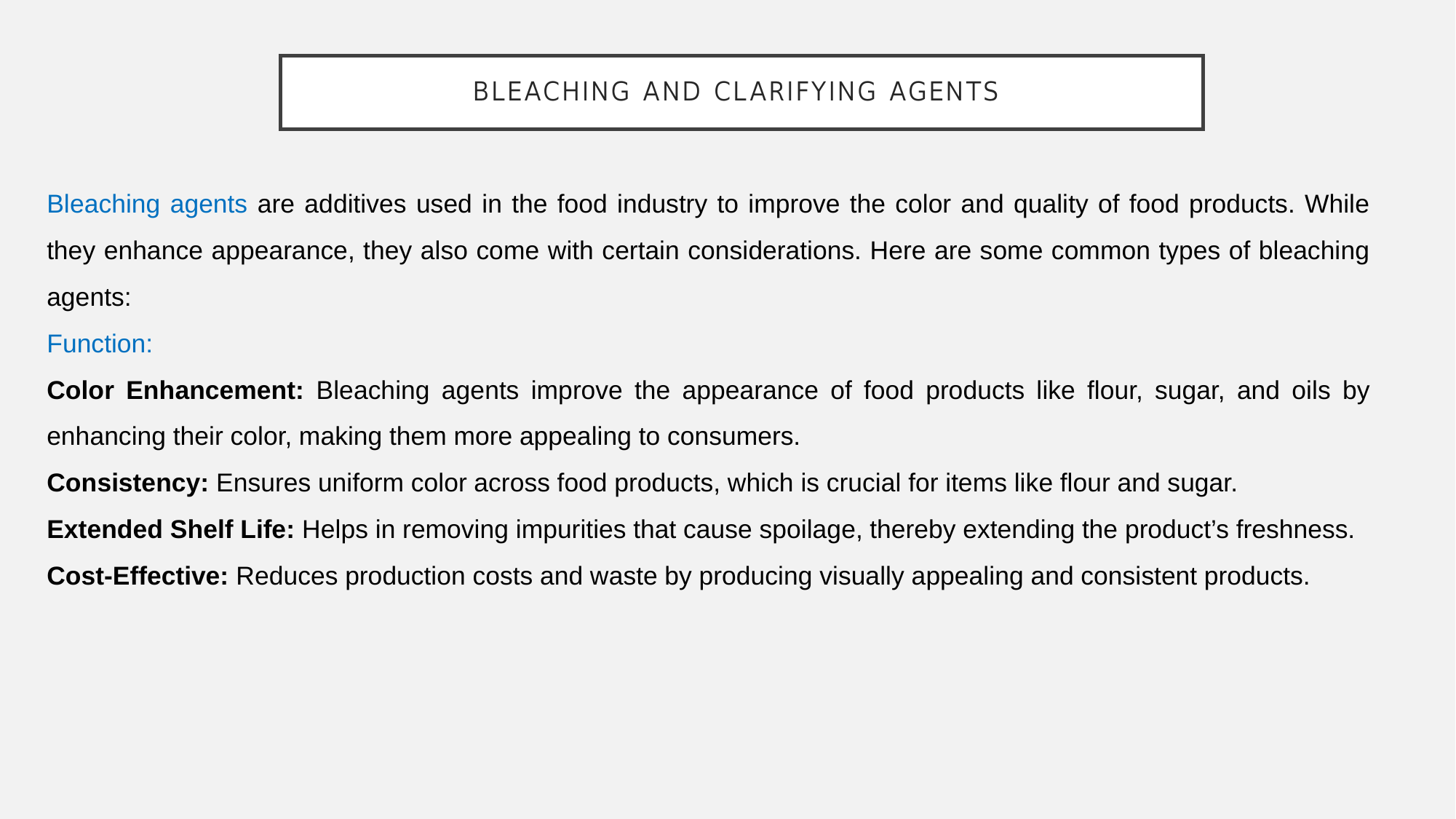

# Bleaching and Clarifying agents
Bleaching agents are additives used in the food industry to improve the color and quality of food products. While they enhance appearance, they also come with certain considerations. Here are some common types of bleaching agents:
Function:
Color Enhancement: Bleaching agents improve the appearance of food products like flour, sugar, and oils by enhancing their color, making them more appealing to consumers.
Consistency: Ensures uniform color across food products, which is crucial for items like flour and sugar.
Extended Shelf Life: Helps in removing impurities that cause spoilage, thereby extending the product’s freshness.
Cost-Effective: Reduces production costs and waste by producing visually appealing and consistent products.